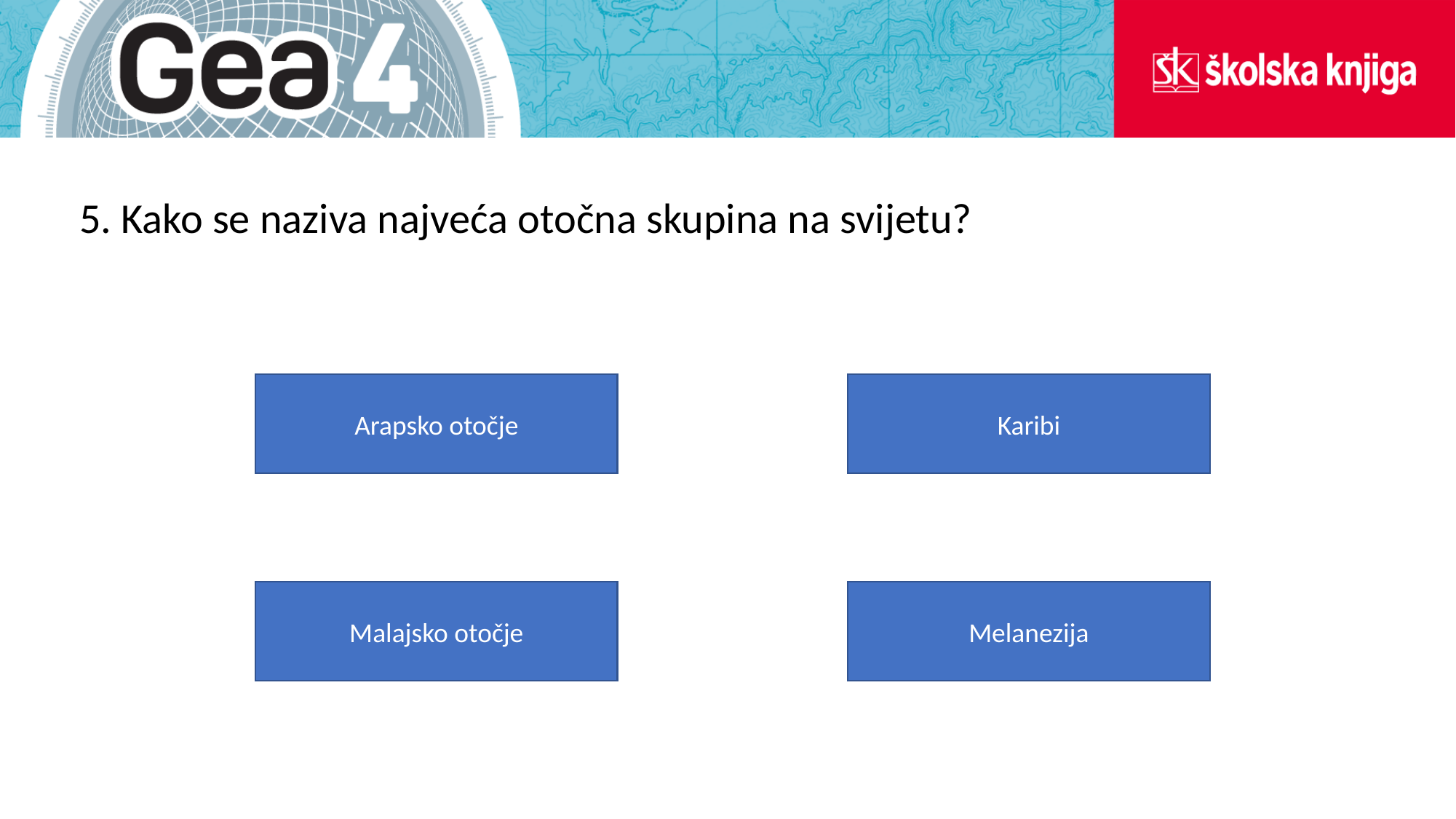

5. Kako se naziva najveća otočna skupina na svijetu?
Arapsko otočje
Karibi
Malajsko otočje
Melanezija